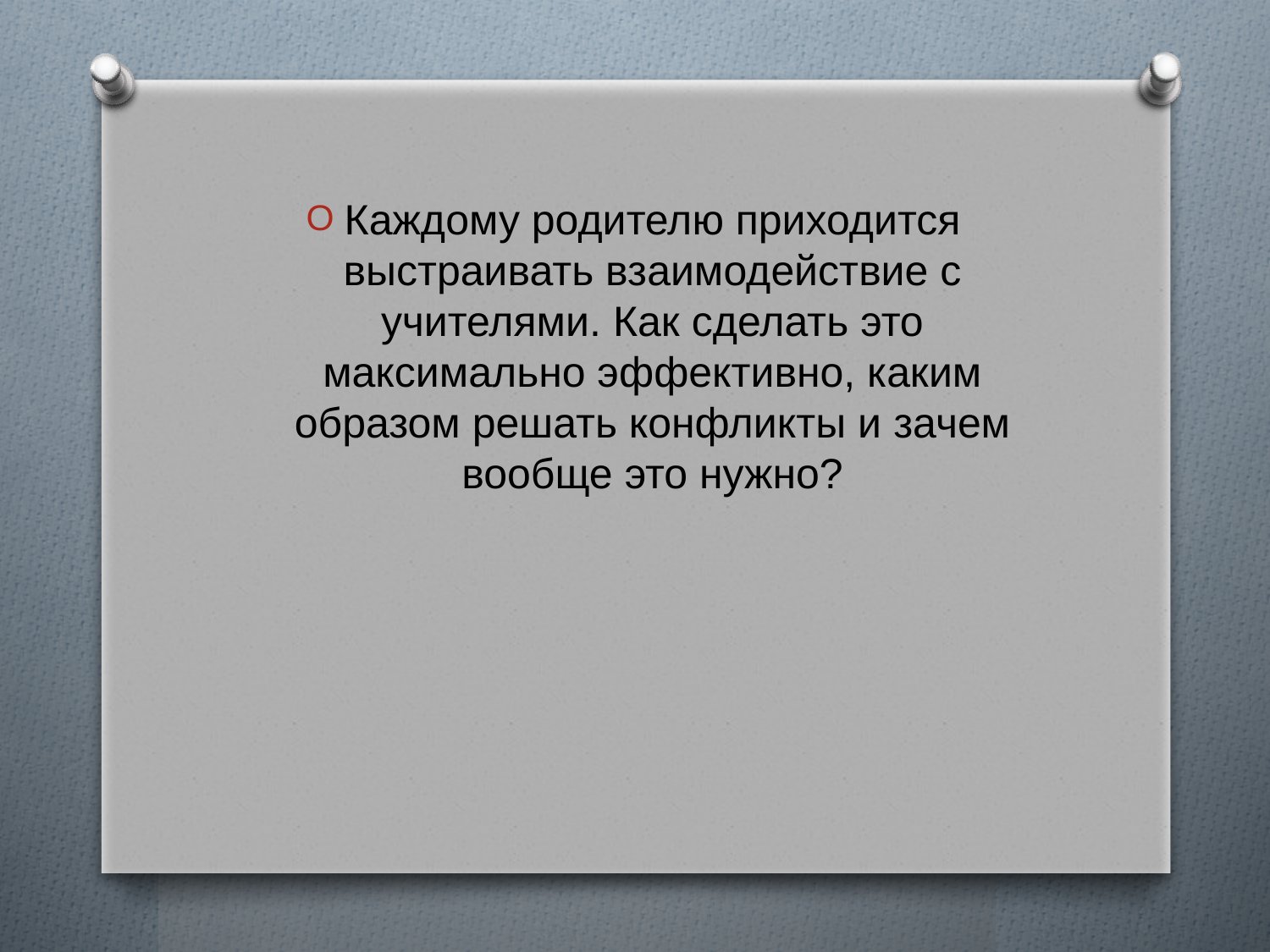

Каждому родителю приходится выстраивать взаимодействие с учителями. Как сделать это максимально эффективно, каким образом решать конфликты и зачем вообще это нужно?